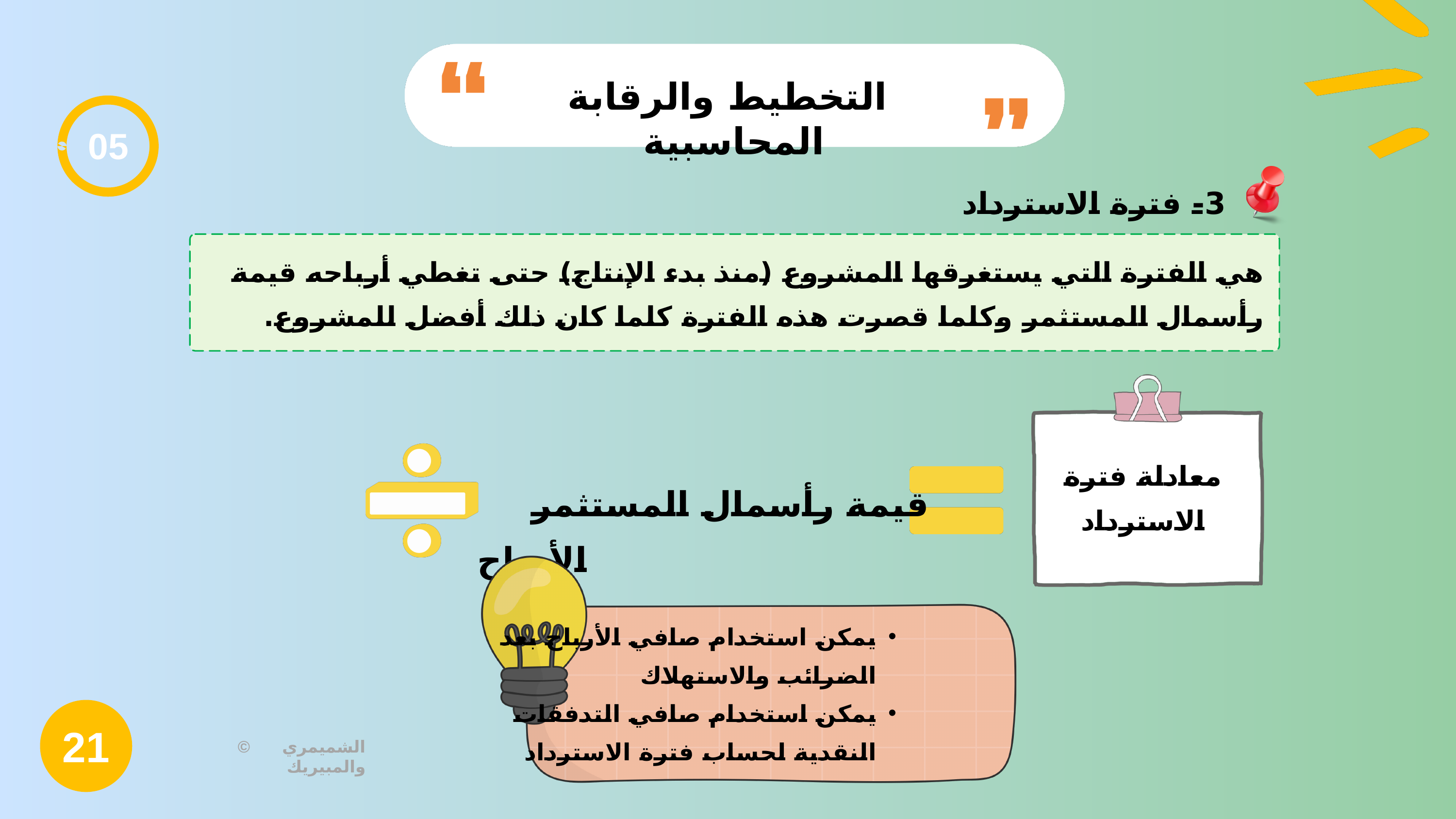

التخطيط والرقابة المحاسبية

05

3- فترة الاسترداد

هي الفترة التي يستغرقها المشروع (منذ بدء الإنتاج) حتى تغطي أرباحه قيمة رأسمال المستثمر وكلما قصرت هذه الفترة كلما كان ذلك أفضل للمشروع.

معادلة فترة الاسترداد

قيمة رأسمال المستثمر                                 الأرباح

يمكن استخدام صافي الأرباح بعد الضرائب والاستهلاك
يمكن استخدام صافي التدفقات النقدية لحساب فترة الاسترداد

21
©       الشميمري والمبيريك